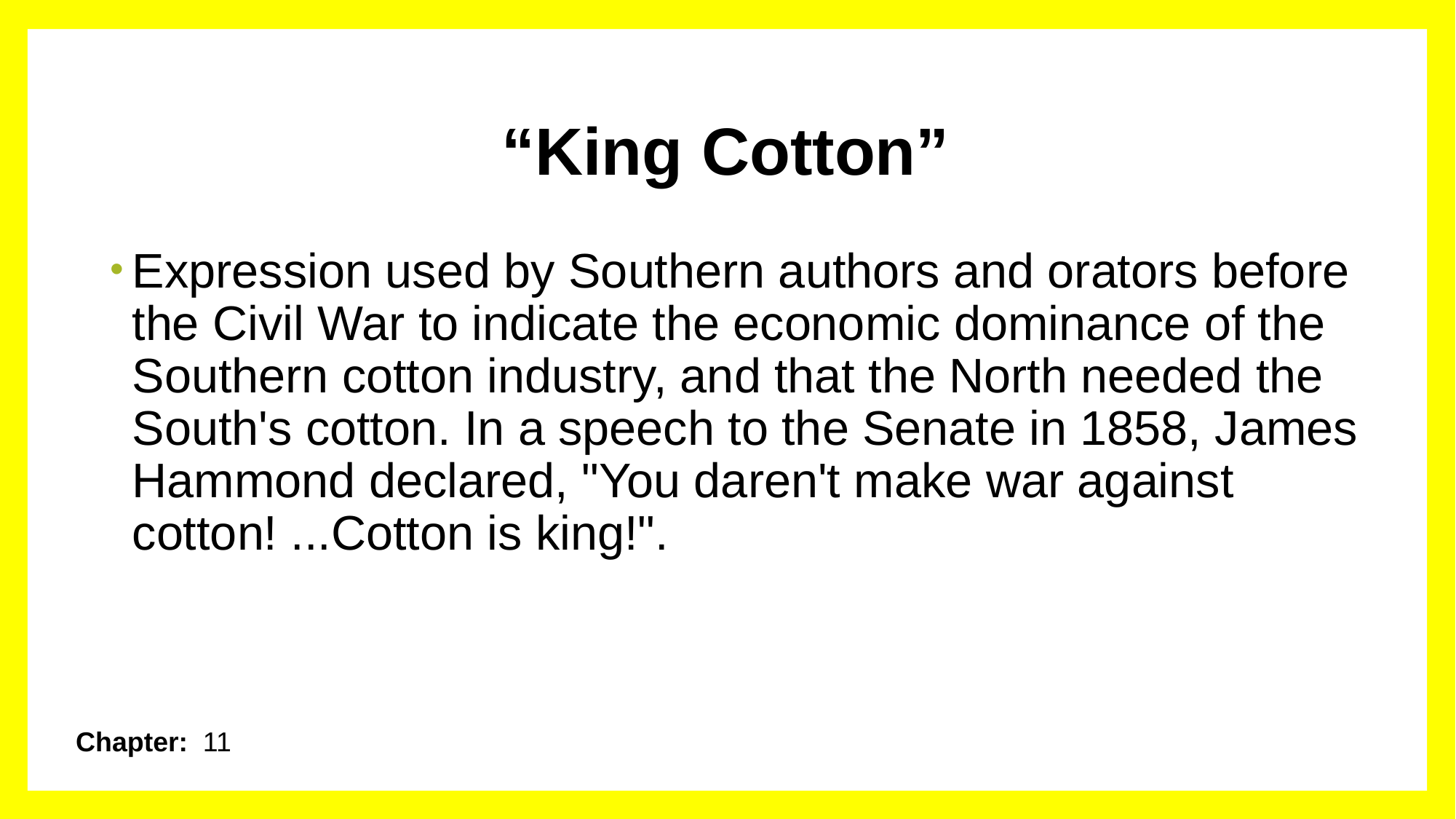

# “King Cotton”
Expression used by Southern authors and orators before the Civil War to indicate the economic dominance of the Southern cotton industry, and that the North needed the South's cotton. In a speech to the Senate in 1858, James Hammond declared, "You daren't make war against cotton! ...Cotton is king!".
Chapter:  11